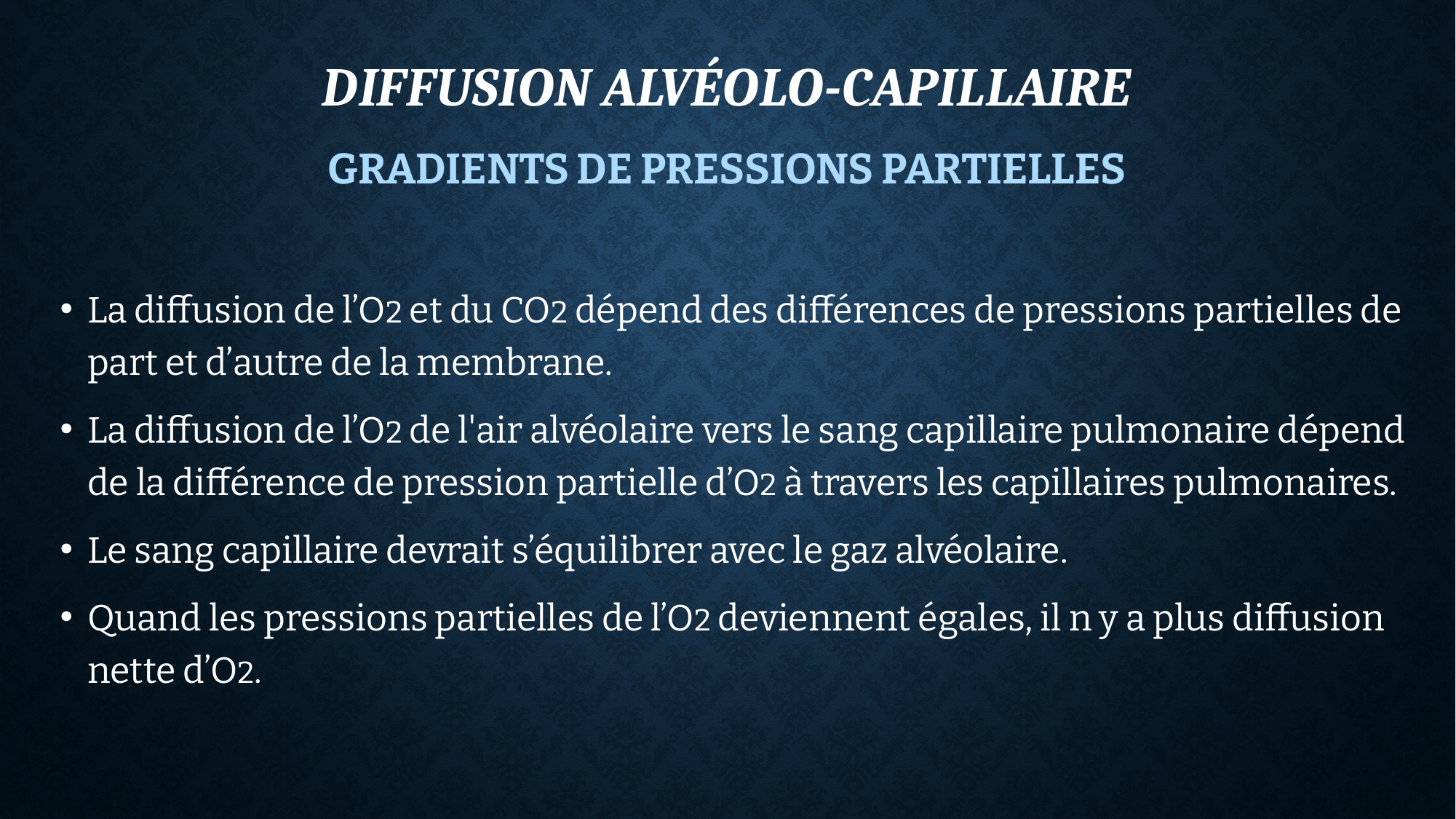

# DIFFUSION ALVÉOLO-CAPILLAIRE
GRADIENTS DE PRESSIONS PARTIELLES

La diffusion de l’O2 et du CO2 dépend des différences de pressions partielles de part et d’autre de la membrane.
La diffusion de l’O2 de l'air alvéolaire vers le sang capillaire pulmonaire dépend de la différence de pression partielle d’O2 à travers les capillaires pulmonaires.
Le sang capillaire devrait s’équilibrer avec le gaz alvéolaire.
Quand les pressions partielles de l’O2 deviennent égales, il n y a plus diffusion nette d’O2.